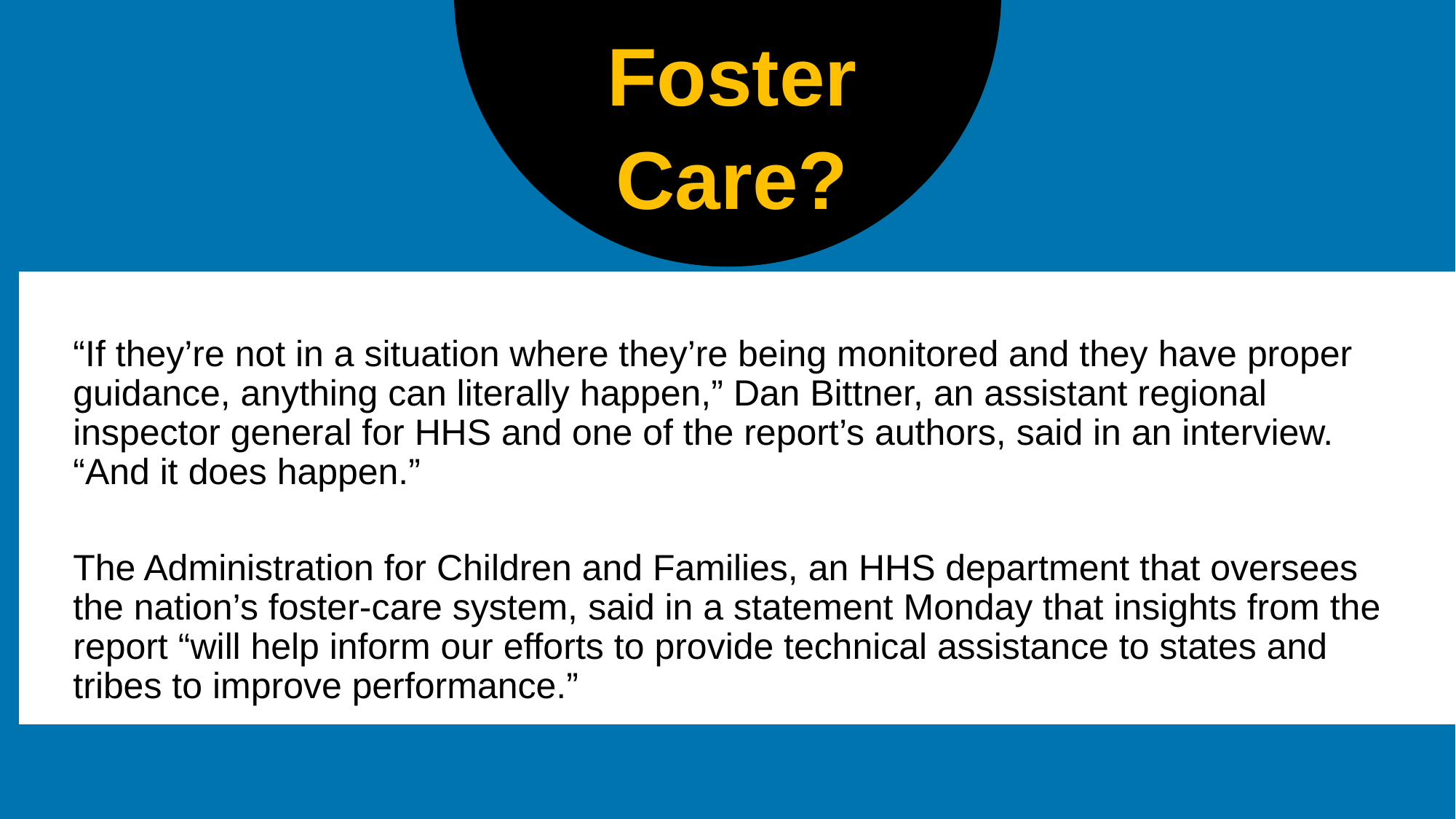

Foster
Care?

“If they’re not in a situation where they’re being monitored and they have proper guidance, anything can literally happen,” Dan Bittner, an assistant regional inspector general for HHS and one of the report’s authors, said in an interview. “And it does happen.”

The Administration for Children and Families, an HHS department that oversees the nation’s foster-care system, said in a statement Monday that insights from the report “will help inform our efforts to provide technical assistance to states and tribes to improve performance.”